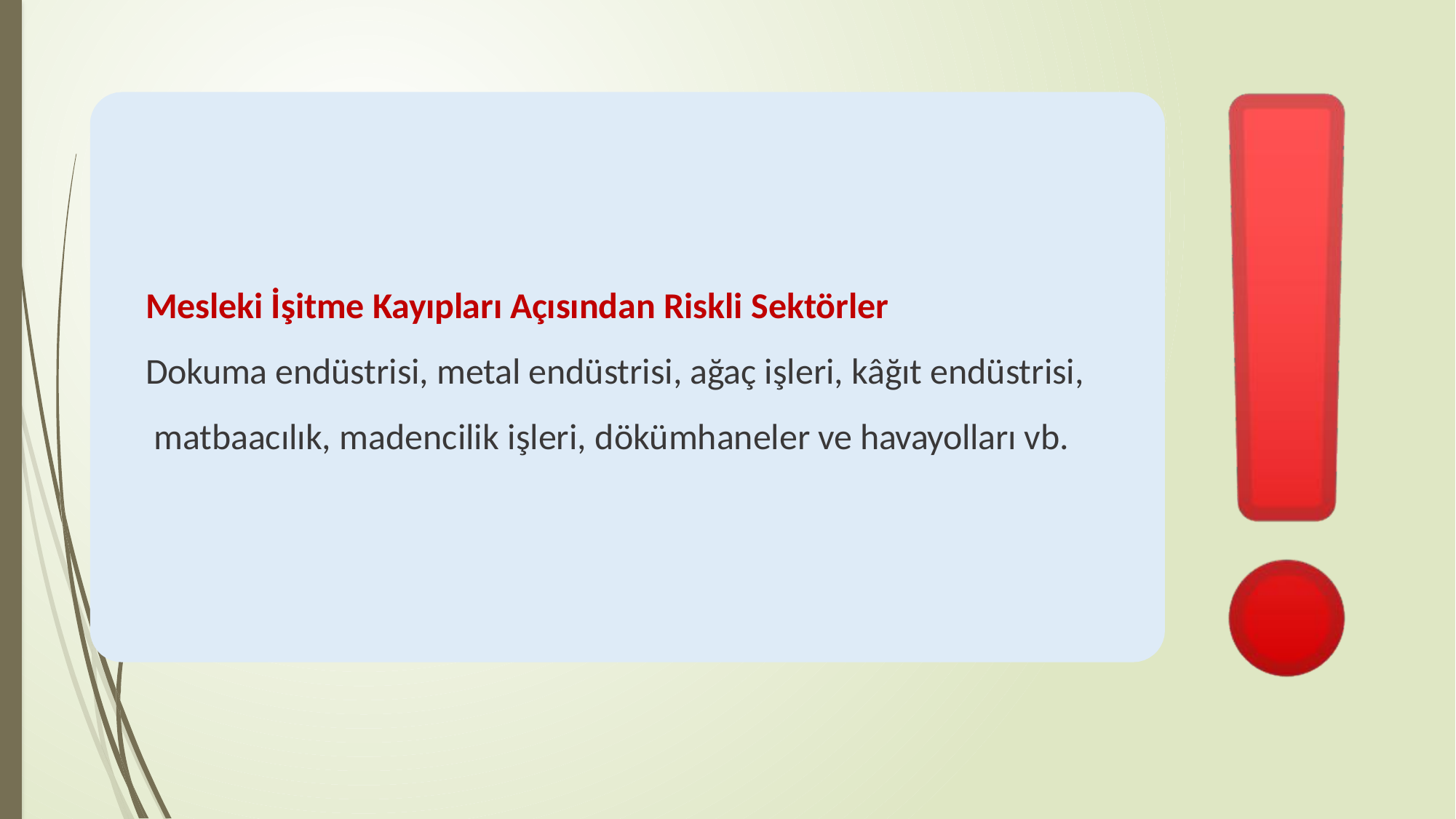

# Mesleki İşitme Kayıpları Açısından Riskli Sektörler
Dokuma endüstrisi, metal endüstrisi, ağaç işleri, kâğıt endüstrisi,  matbaacılık, madencilik işleri, dökümhaneler ve havayolları vb.